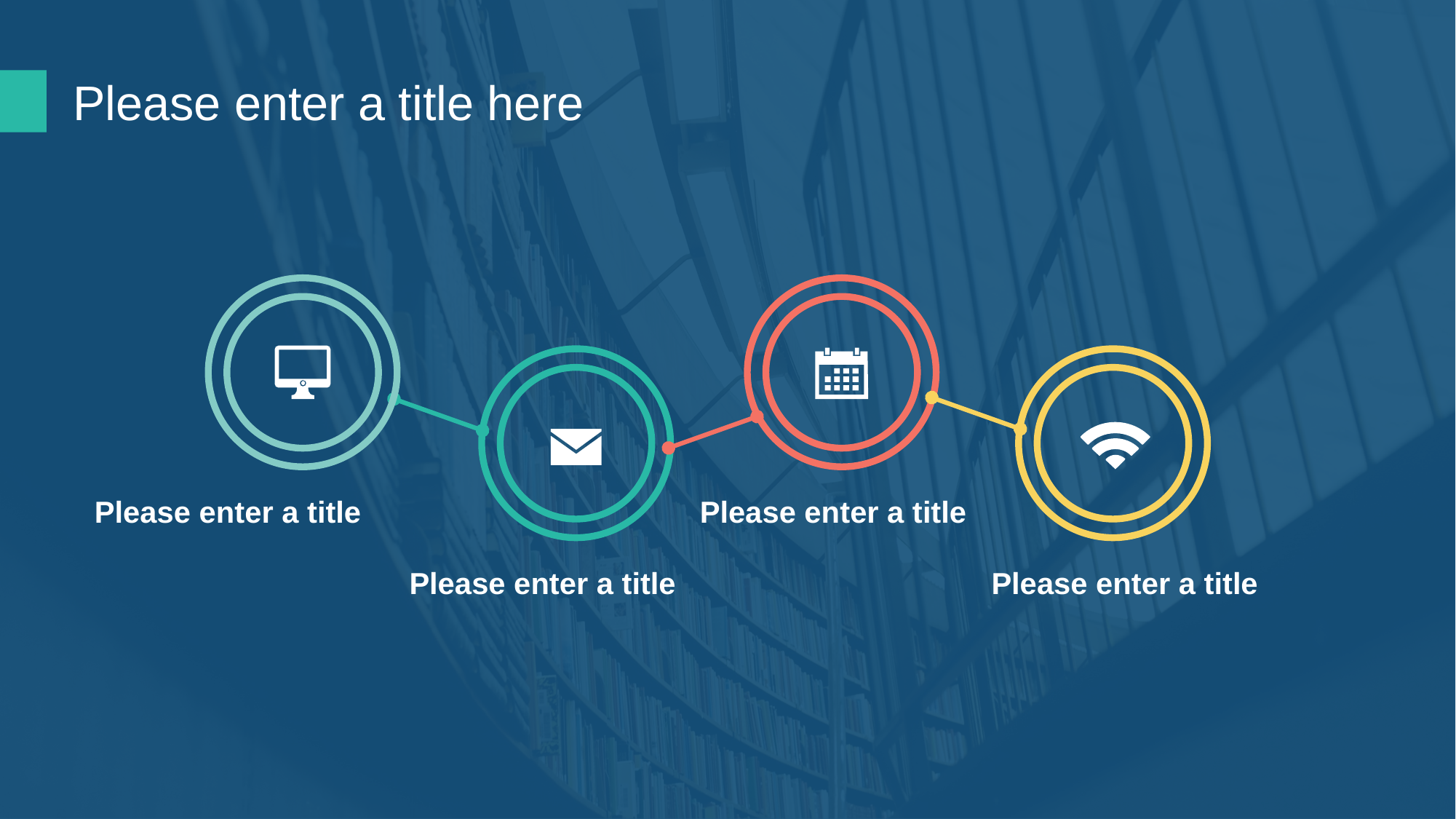

Please enter a title here

Please enter a title
Please enter a title
Please enter a title
Please enter a title